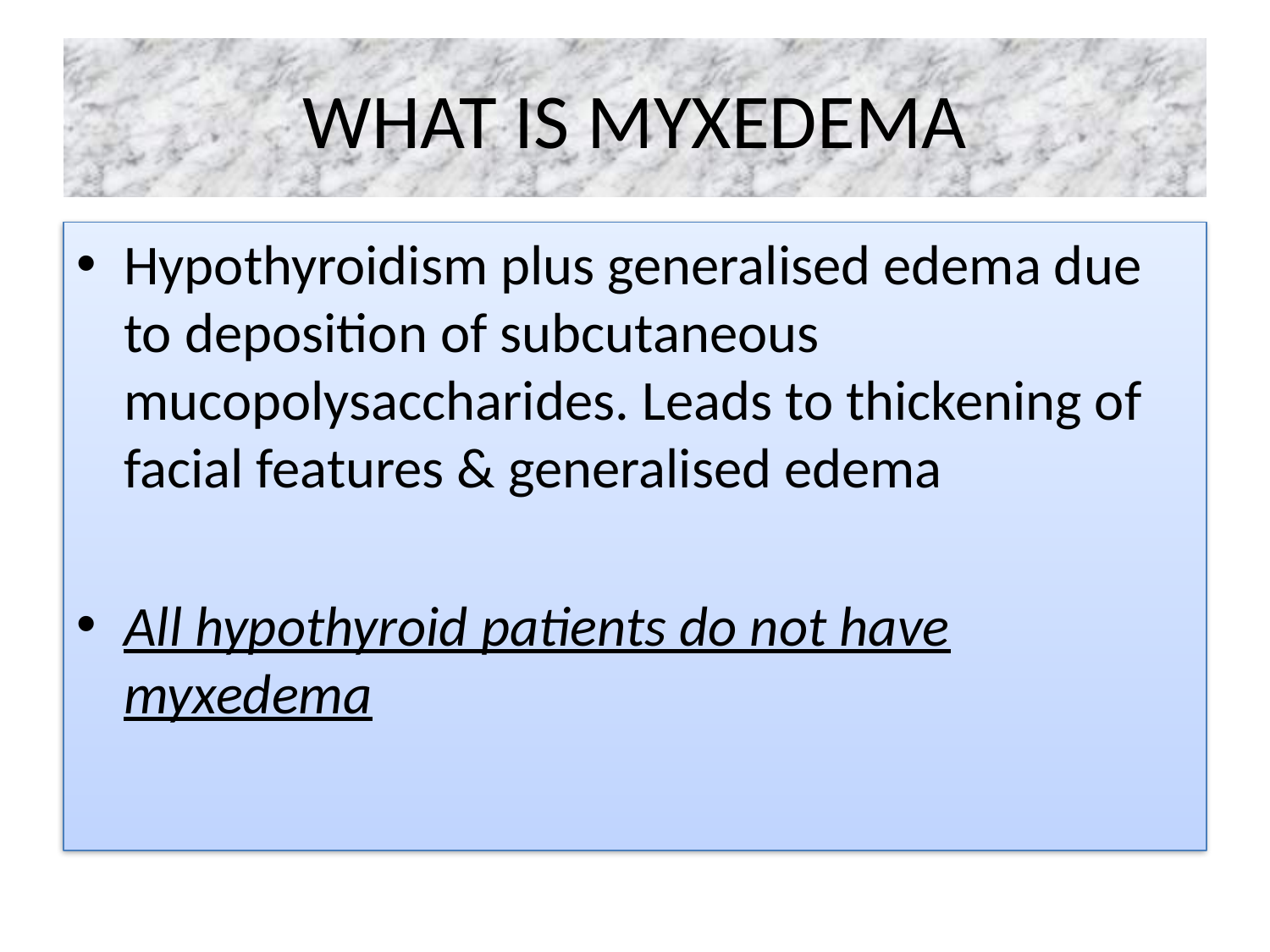

# WHAT IS MYXEDEMA
Hypothyroidism plus generalised edema due to deposition of subcutaneous mucopolysaccharides. Leads to thickening of facial features & generalised edema

All hypothyroid patients do not have myxedema